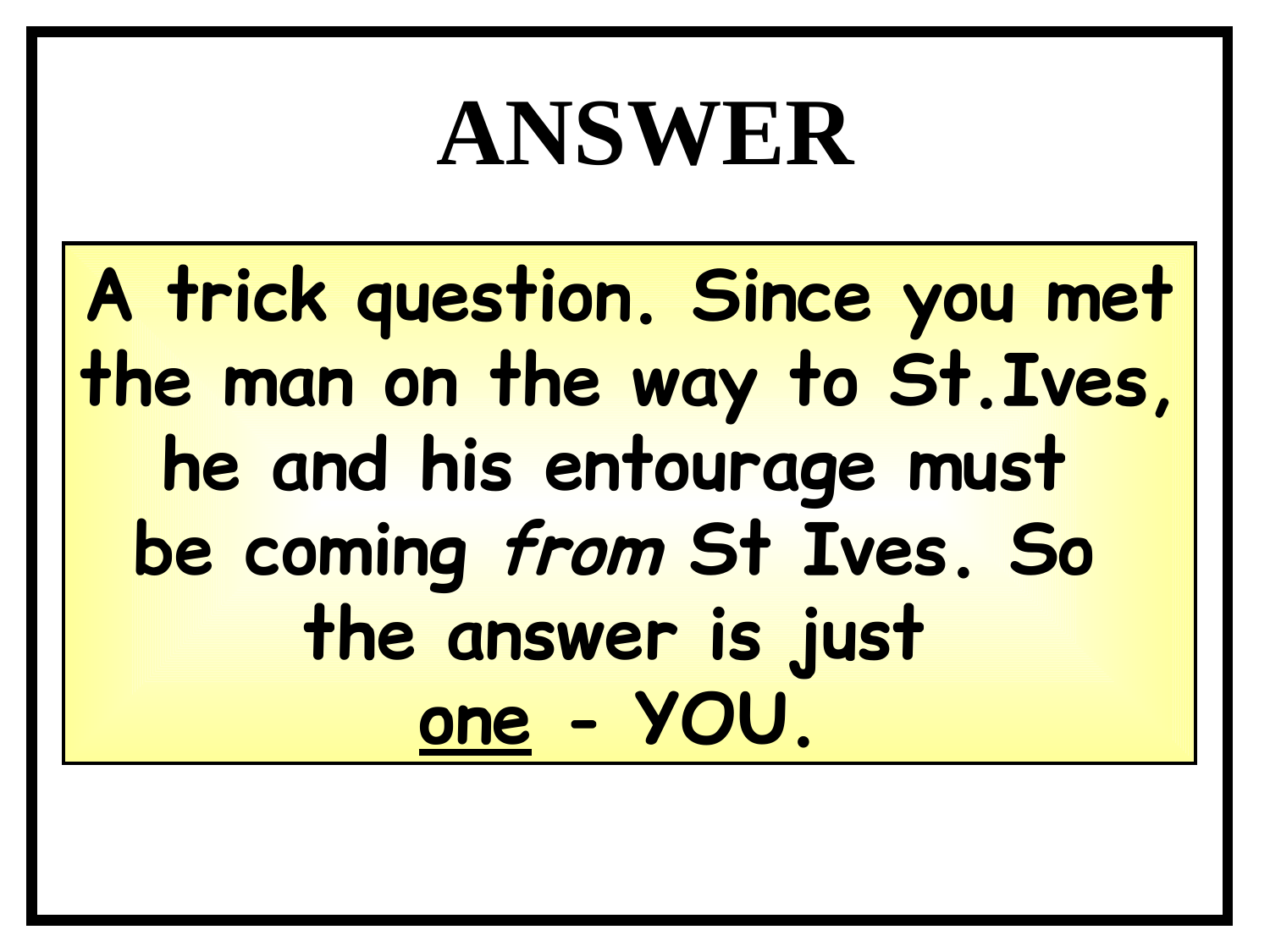

ANSWER
A trick question. Since you met
the man on the way to St.Ives,
he and his entourage must
be coming from St Ives. So
the answer is just
one - YOU.